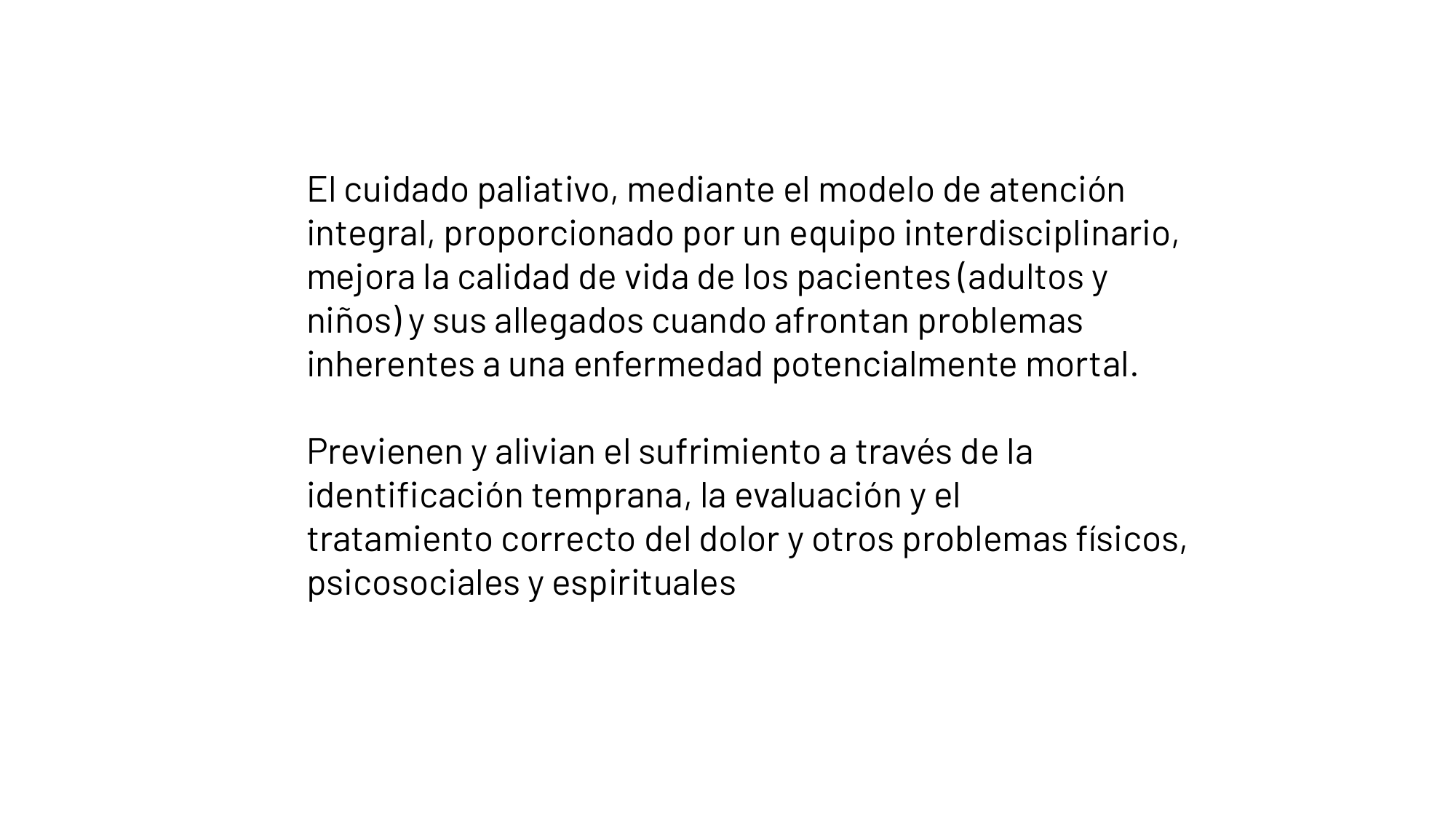

El cuidado paliativo, mediante el modelo de atención integral, proporcionado por un equipo interdisciplinario, mejora la calidad de vida de los pacientes (adultos y niños) y sus allegados cuando afrontan problemas inherentes a una enfermedad potencialmente mortal.

Previenen y alivian el sufrimiento a través de la identificación temprana, la evaluación y el
tratamiento correcto del dolor y otros problemas físicos, psicosociales y espirituales